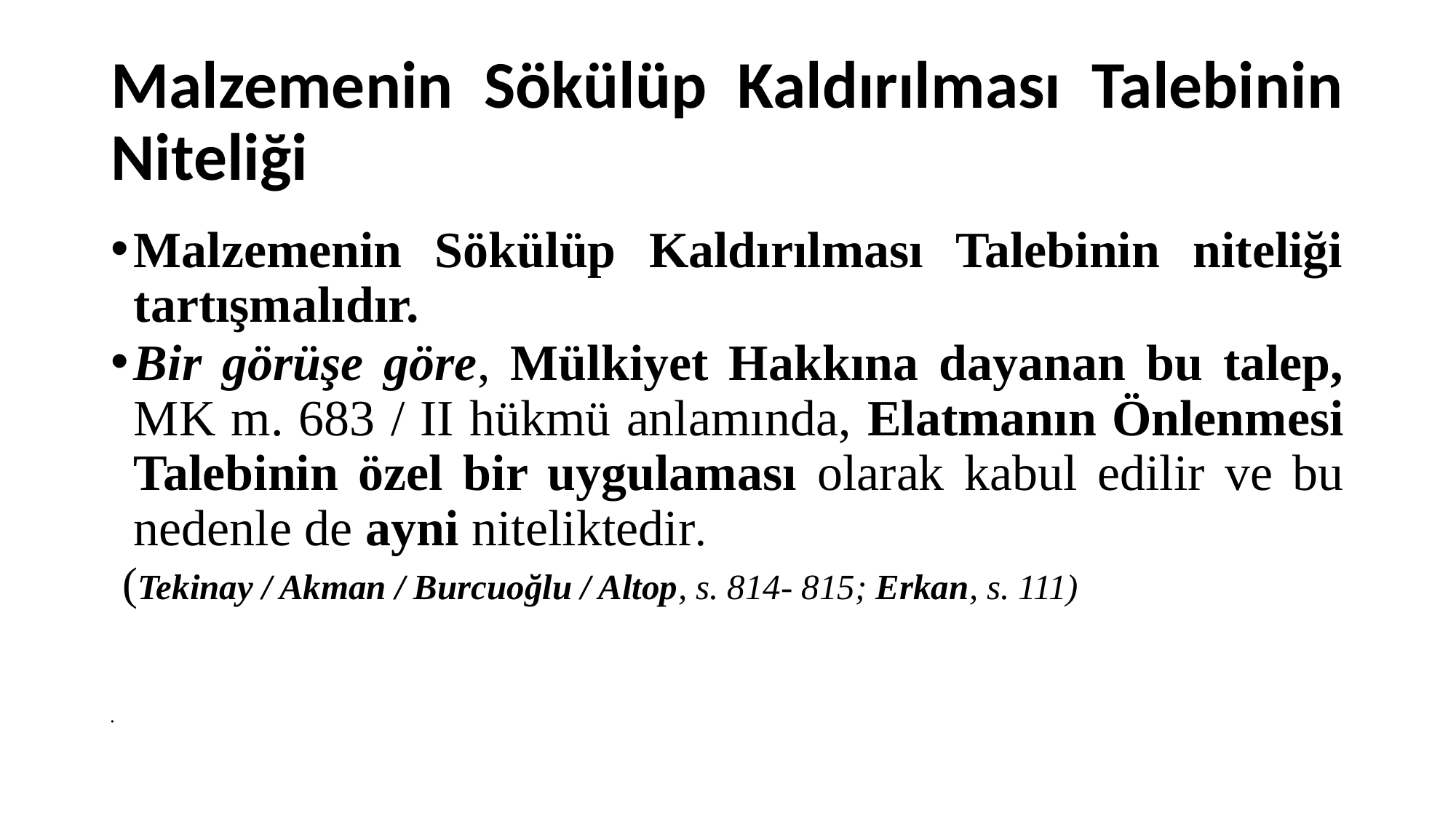

# Malzemenin Sökülüp Kaldırılması Talebinin Niteliği
Malzemenin Sökülüp Kaldırılması Talebinin niteliği tartışmalıdır.
Bir görüşe göre, Mülkiyet Hakkına dayanan bu talep, MK m. 683 / II hükmü anlamında, Elatmanın Önlenmesi Talebinin özel bir uygulaması olarak kabul edilir ve bu nedenle de ayni niteliktedir.
 (Tekinay / Akman / Burcuoğlu / Altop, s. 814- 815; Erkan, s. 111)